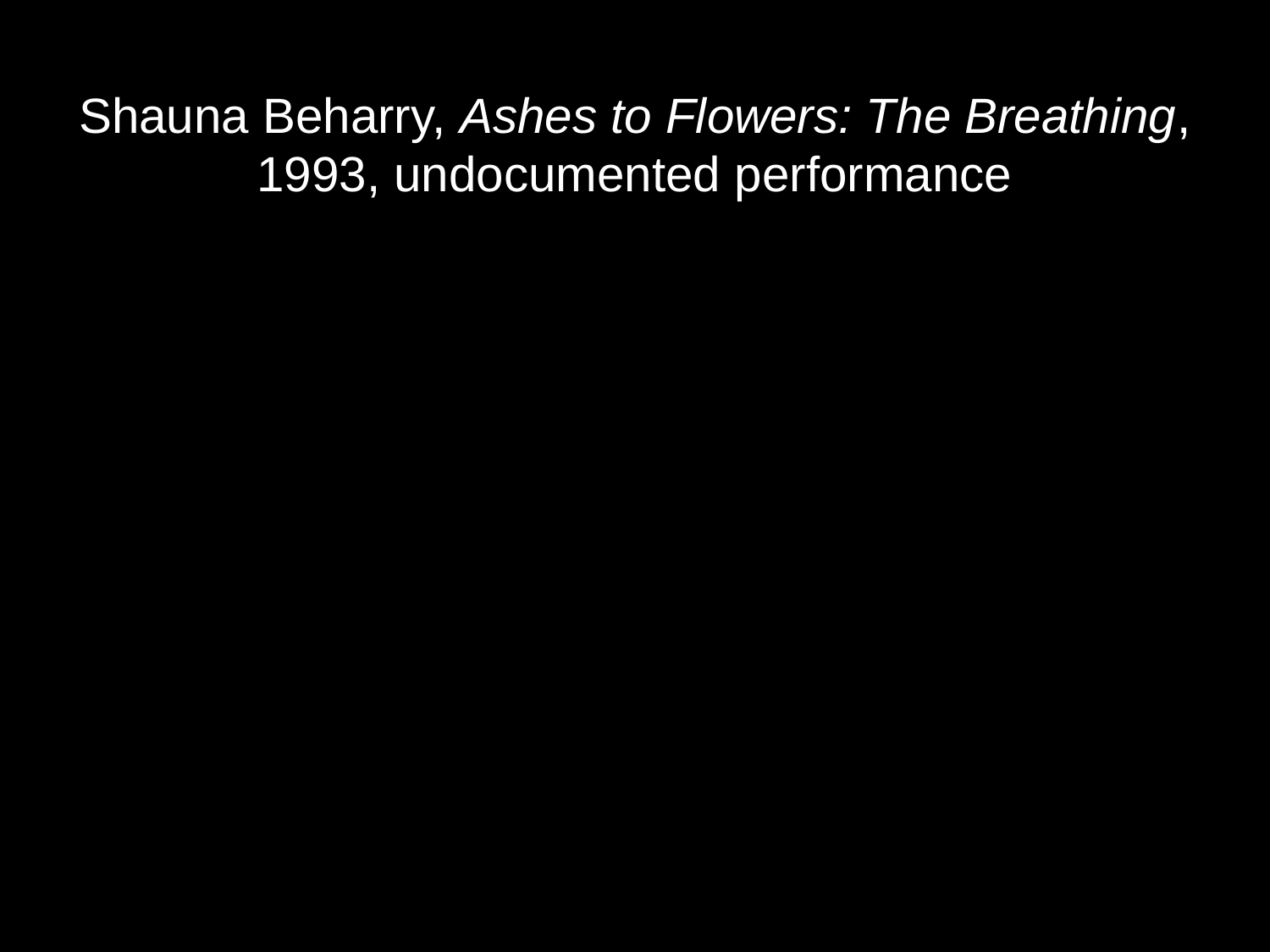

# Shauna Beharry, Ashes to Flowers: The Breathing, 1993, undocumented performance